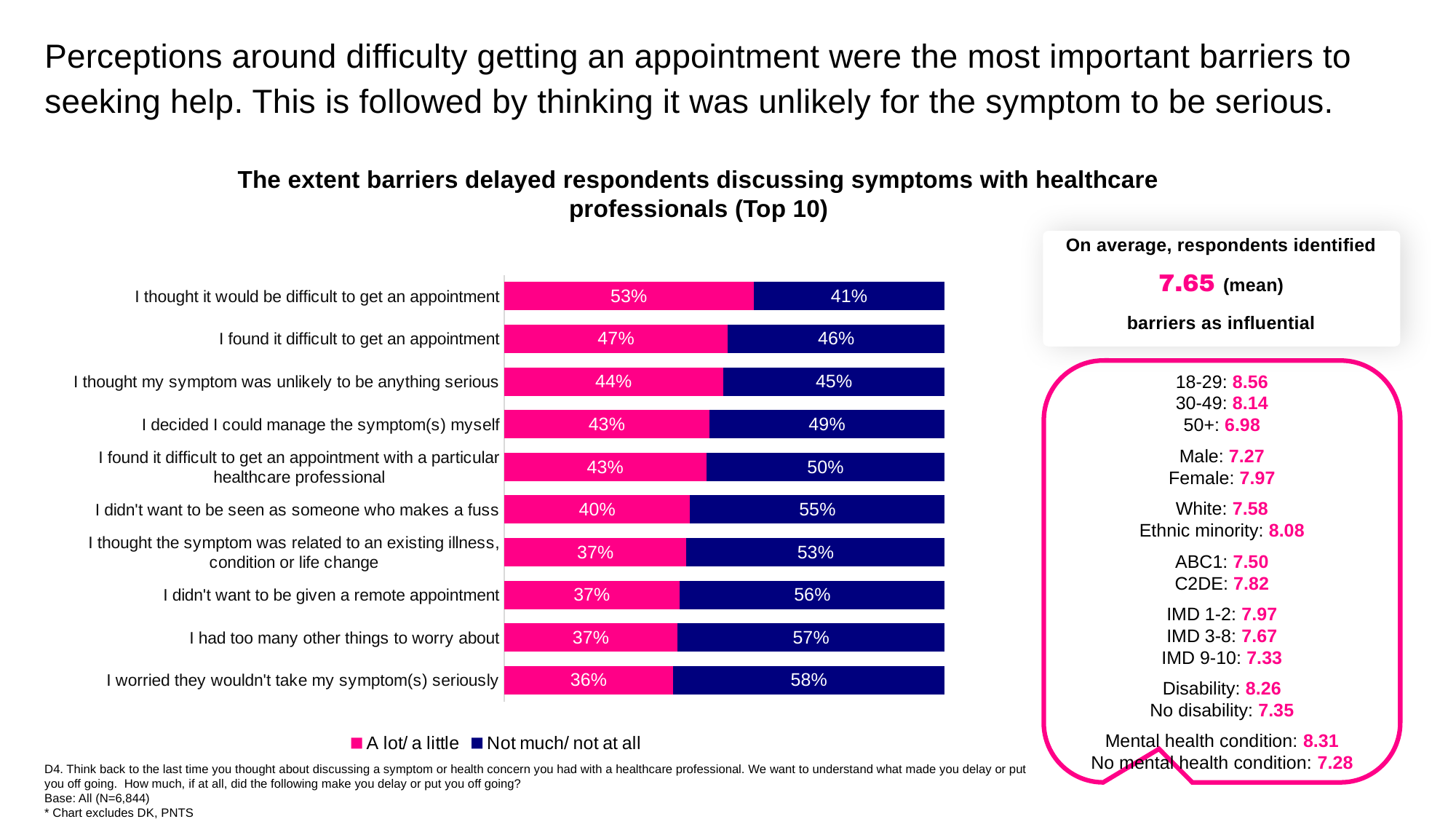

Perceptions around difficulty getting an appointment were the most important barriers to seeking help. This is followed by thinking it was unlikely for the symptom to be serious.
The extent barriers delayed respondents discussing symptoms with healthcare professionals (Top 10)
On average, respondents identified

7.65 (mean)

barriers as influential

### Chart

| Category | A lot/ a little | Not much/ not at all |
|---|---|---|
| I worried they wouldn't take my symptom(s) seriously | 0.3621 | 0.5816 |
| I had too many other things to worry about | 0.3694 | 0.57 |
| I didn't want to be given a remote appointment | 0.3707 | 0.56 |
| I thought the symptom was related to an existing illness, condition or life change | 0.3741 | 0.53 |
| I didn't want to be seen as someone who makes a fuss | 0.3983 | 0.5456 |
| I found it difficult to get an appointment with a particular healthcare professional | 0.4262 | 0.5028 |
| I decided I could manage the symptom(s) myself | 0.4285 | 0.4918 |
| I thought my symptom was unlikely to be anything serious | 0.4399 | 0.4456 |
| I found it difficult to get an appointment | 0.4732 | 0.4594 |
| I thought it would be difficult to get an appointment | 0.5348 | 0.41 |
18-29: 8.56
30-49: 8.14
50+: 6.98

Male: 7.27
Female: 7.97

White: 7.58
Ethnic minority: 8.08

ABC1: 7.50
C2DE: 7.82

IMD 1-2: 7.97
IMD 3-8: 7.67
IMD 9-10: 7.33

Disability: 8.26
No disability: 7.35

Mental health condition: 8.31
No mental health condition: 7.28
D4. Think back to the last time you thought about discussing a symptom or health concern you had with a healthcare professional. We want to understand what made you delay or put you off going.  How much, if at all, did the following make you delay or put you off going?
Base: All (N=6,844)
* Chart excludes DK, PNTS